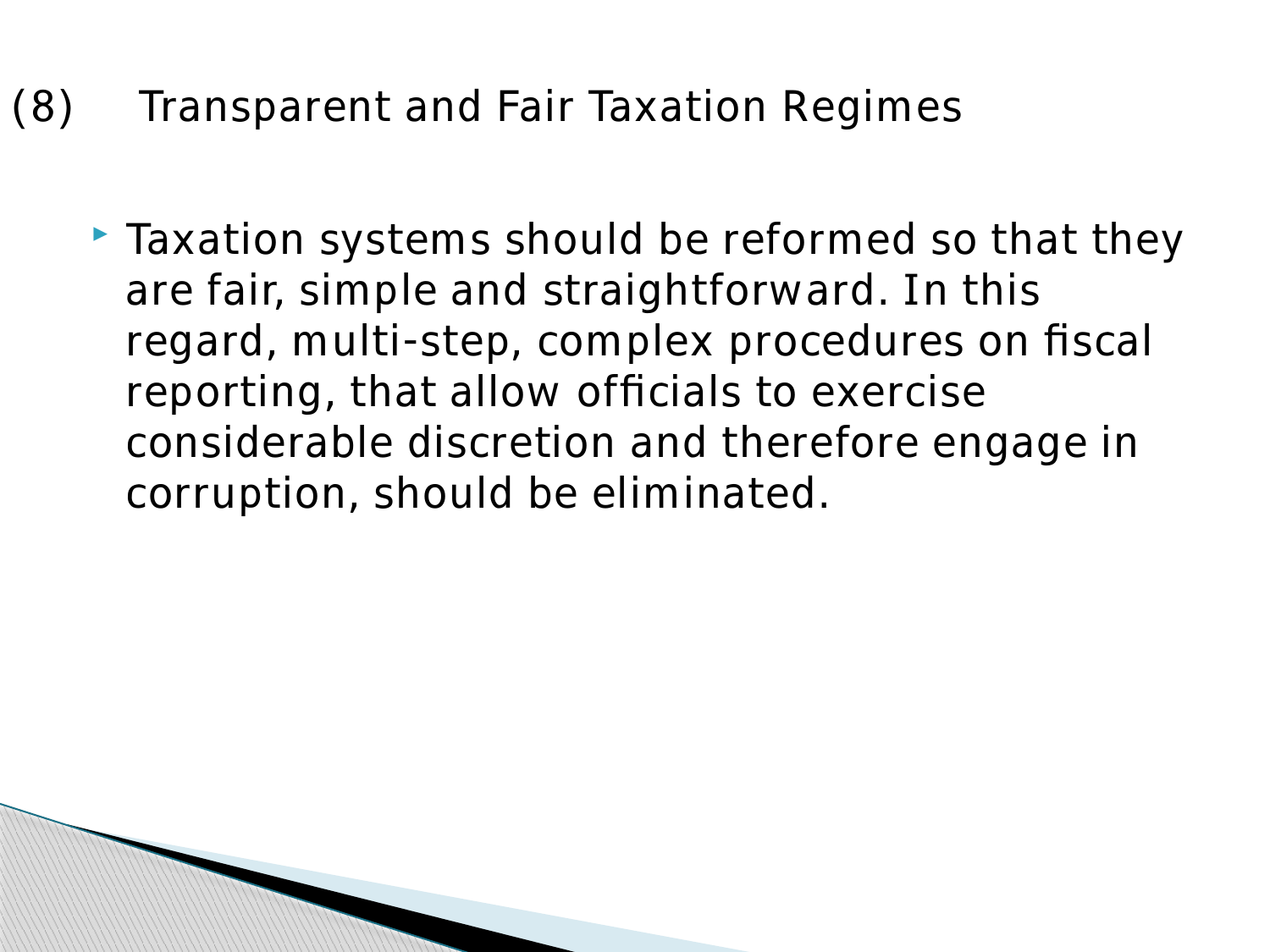

# (8)	Transparent and Fair Taxation Regimes
Taxation systems should be reformed so that they are fair, simple and straightforward. In this regard, multi-step, complex procedures on fiscal reporting, that allow officials to exercise considerable discretion and therefore engage in corruption, should be eliminated.